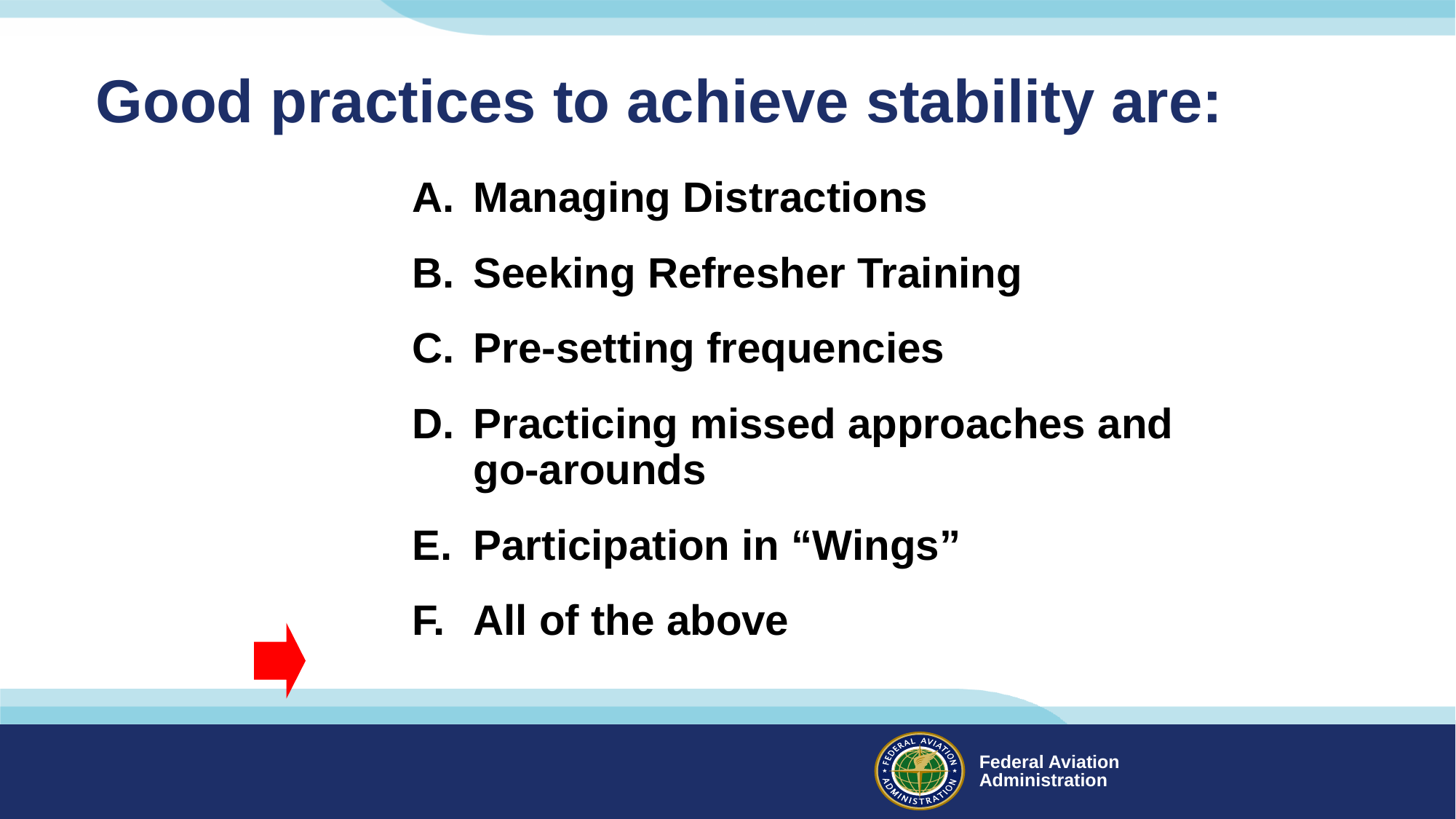

# Good practices to achieve stability are:
Managing Distractions
Seeking Refresher Training
Pre-setting frequencies
Practicing missed approaches and go-arounds
Participation in “Wings”
All of the above